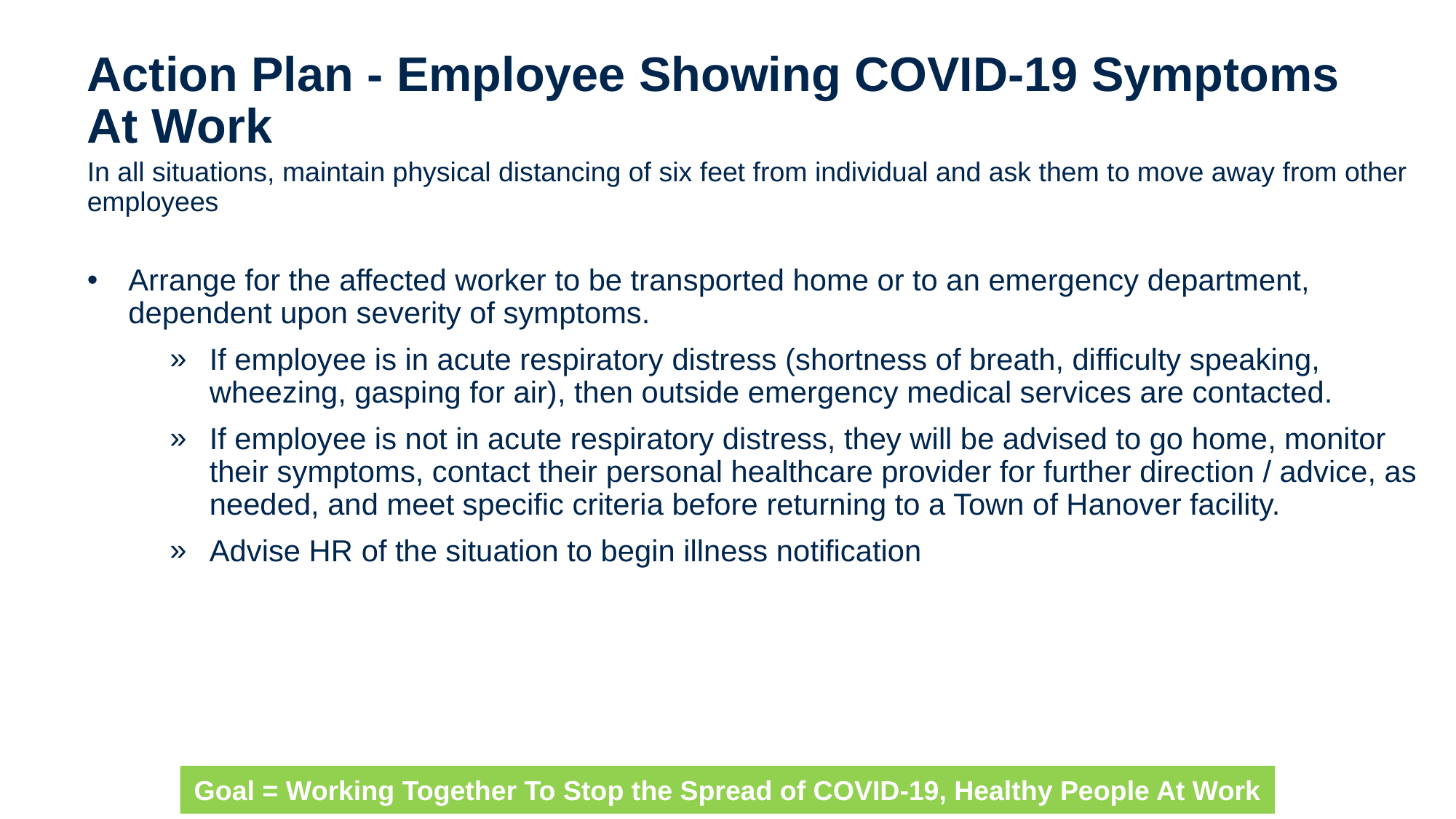

# Action Plan - Employee Showing COVID-19 Symptoms At Work
In all situations, maintain physical distancing of six feet from individual and ask them to move away from other employees

Arrange for the affected worker to be transported home or to an emergency department, dependent upon severity of symptoms.
If employee is in acute respiratory distress (shortness of breath, difficulty speaking, wheezing, gasping for air), then outside emergency medical services are contacted.
If employee is not in acute respiratory distress, they will be advised to go home, monitor their symptoms, contact their personal healthcare provider for further direction / advice, as needed, and meet specific criteria before returning to a Town of Hanover facility.
Advise HR of the situation to begin illness notification
Goal = Working Together To Stop the Spread of COVID-19, Healthy People At Work